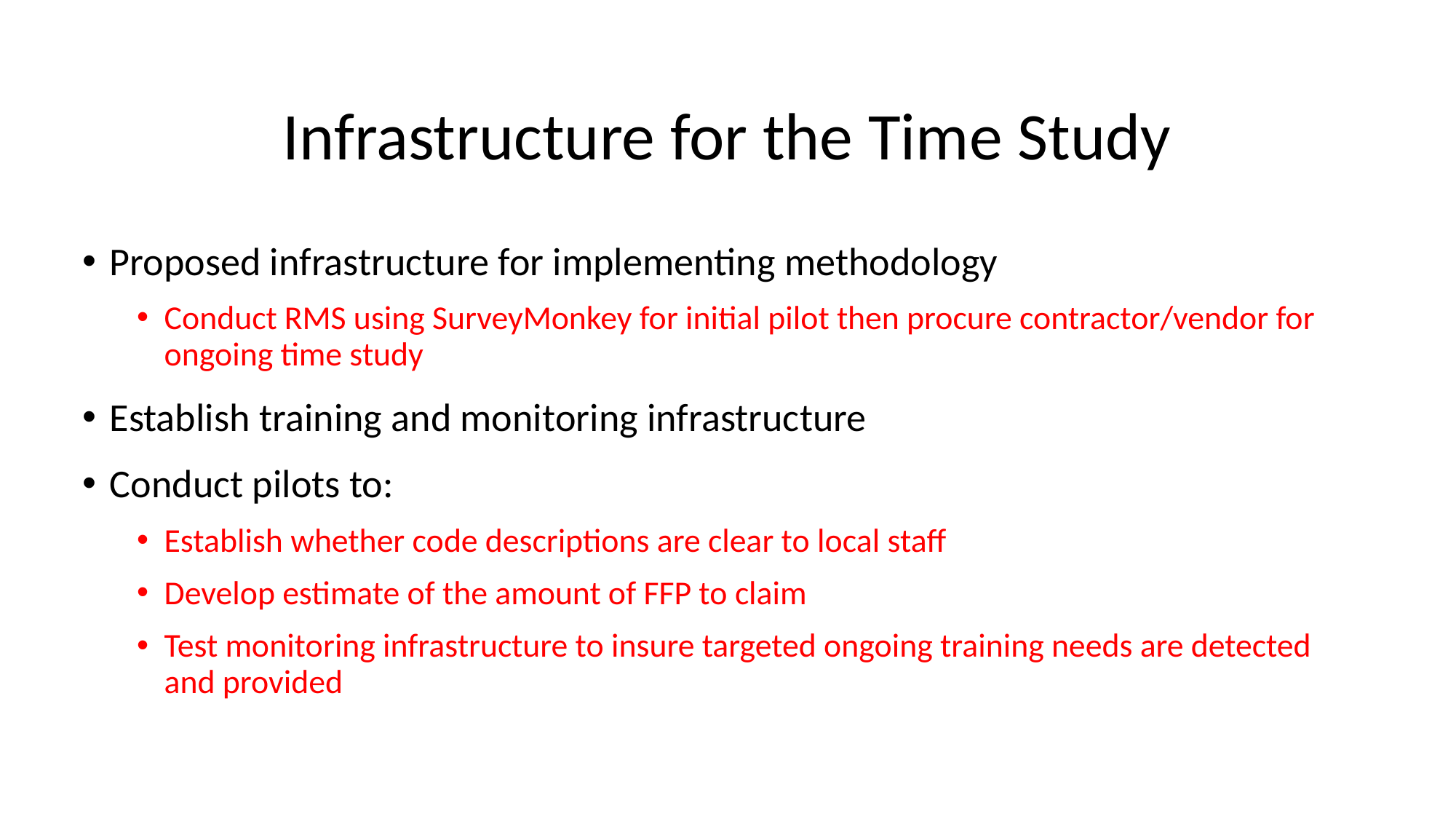

# Infrastructure for the Time Study
Proposed infrastructure for implementing methodology
Conduct RMS using SurveyMonkey for initial pilot then procure contractor/vendor for ongoing time study
Establish training and monitoring infrastructure
Conduct pilots to:
Establish whether code descriptions are clear to local staff
Develop estimate of the amount of FFP to claim
Test monitoring infrastructure to insure targeted ongoing training needs are detected and provided